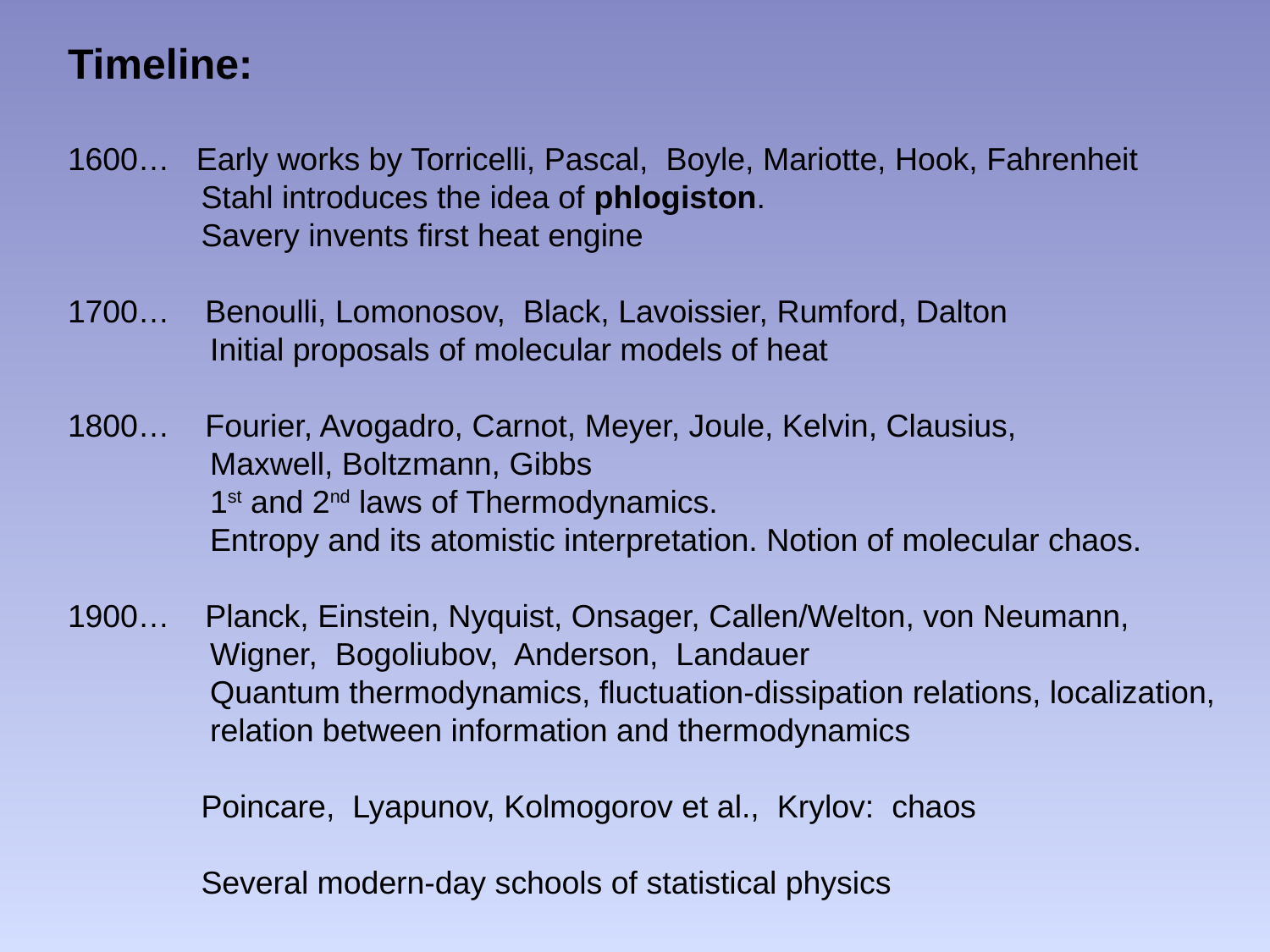

Timeline:

1600…   Early works by Torricelli, Pascal,  Boyle, Mariotte, Hook, Fahrenheit
               Stahl introduces the idea of phlogiston.
               Savery invents first heat engine

1700…    Benoulli, Lomonosov,  Black, Lavoissier, Rumford, Dalton
                Initial proposals of molecular models of heat

1800…    Fourier, Avogadro, Carnot, Meyer, Joule, Kelvin, Clausius,
                Maxwell, Boltzmann, Gibbs
                1st and 2nd laws of Thermodynamics.
                Entropy and its atomistic interpretation. Notion of molecular chaos.

1900…    Planck, Einstein, Nyquist, Onsager, Callen/Welton, von Neumann,
                Wigner,  Bogoliubov,  Anderson,  Landauer
                Quantum thermodynamics, fluctuation-dissipation relations, localization,
                relation between information and thermodynamics

               Poincare,  Lyapunov, Kolmogorov et al.,  Krylov:  chaos

               Several modern-day schools of statistical physics